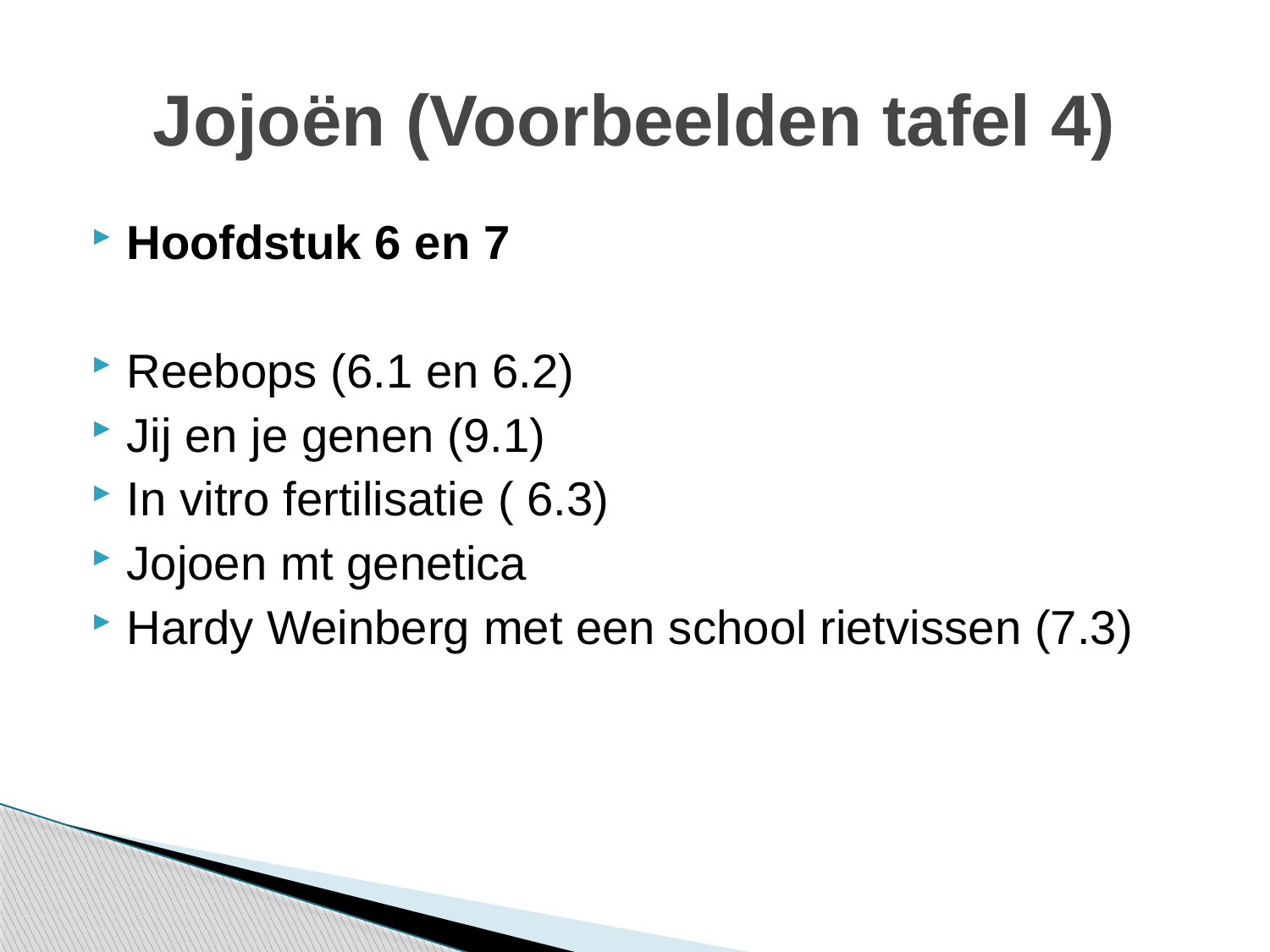

# Jojoën (Voorbeelden tafel 4)
Hoofdstuk 6 en 7

Reebops (6.1 en 6.2)
Jij en je genen (9.1)
In vitro fertilisatie ( 6.3)
Jojoen mt genetica
Hardy Weinberg met een school rietvissen (7.3)